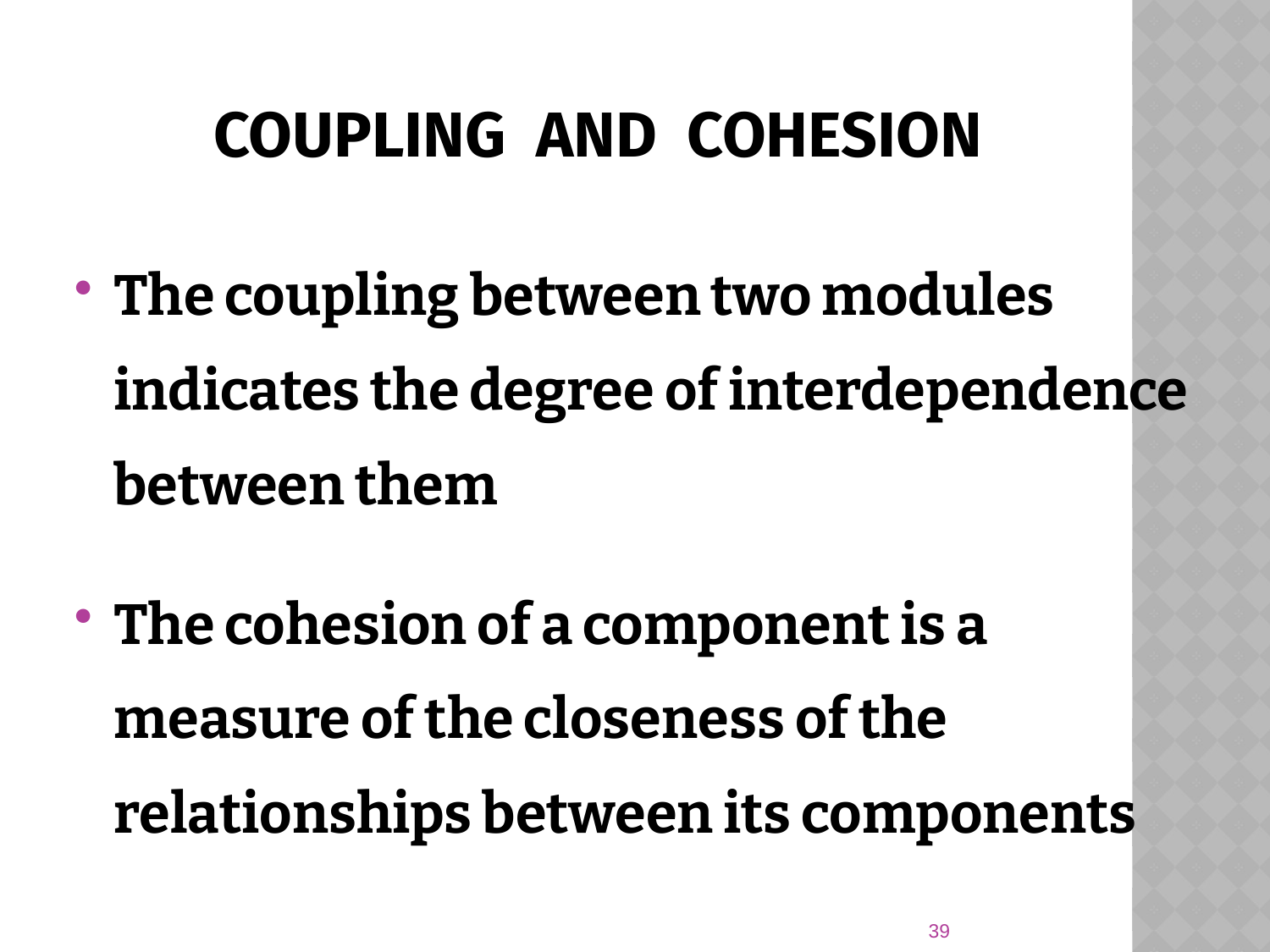

# COUPLING  AND  COHESION
The coupling between two modules indicates the degree of interdependence between them

The cohesion of a component is a measure of the closeness of the relationships between its components
39